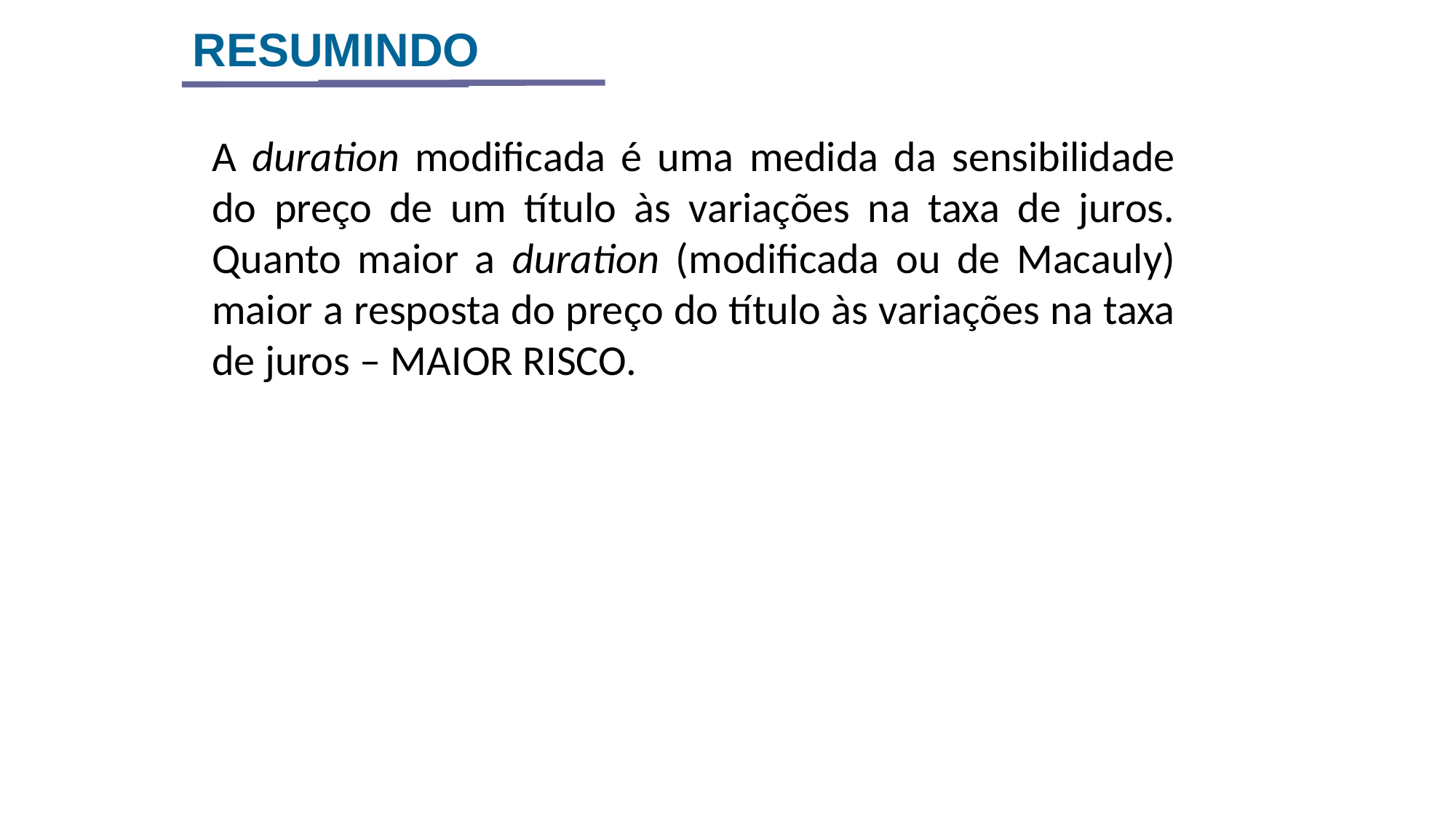

RESUMINDO

A duration modificada é uma medida da sensibilidade do preço de um título às variações na taxa de juros. Quanto maior a duration (modificada ou de Macauly) maior a resposta do preço do título às variações na taxa de juros – MAIOR RISCO.